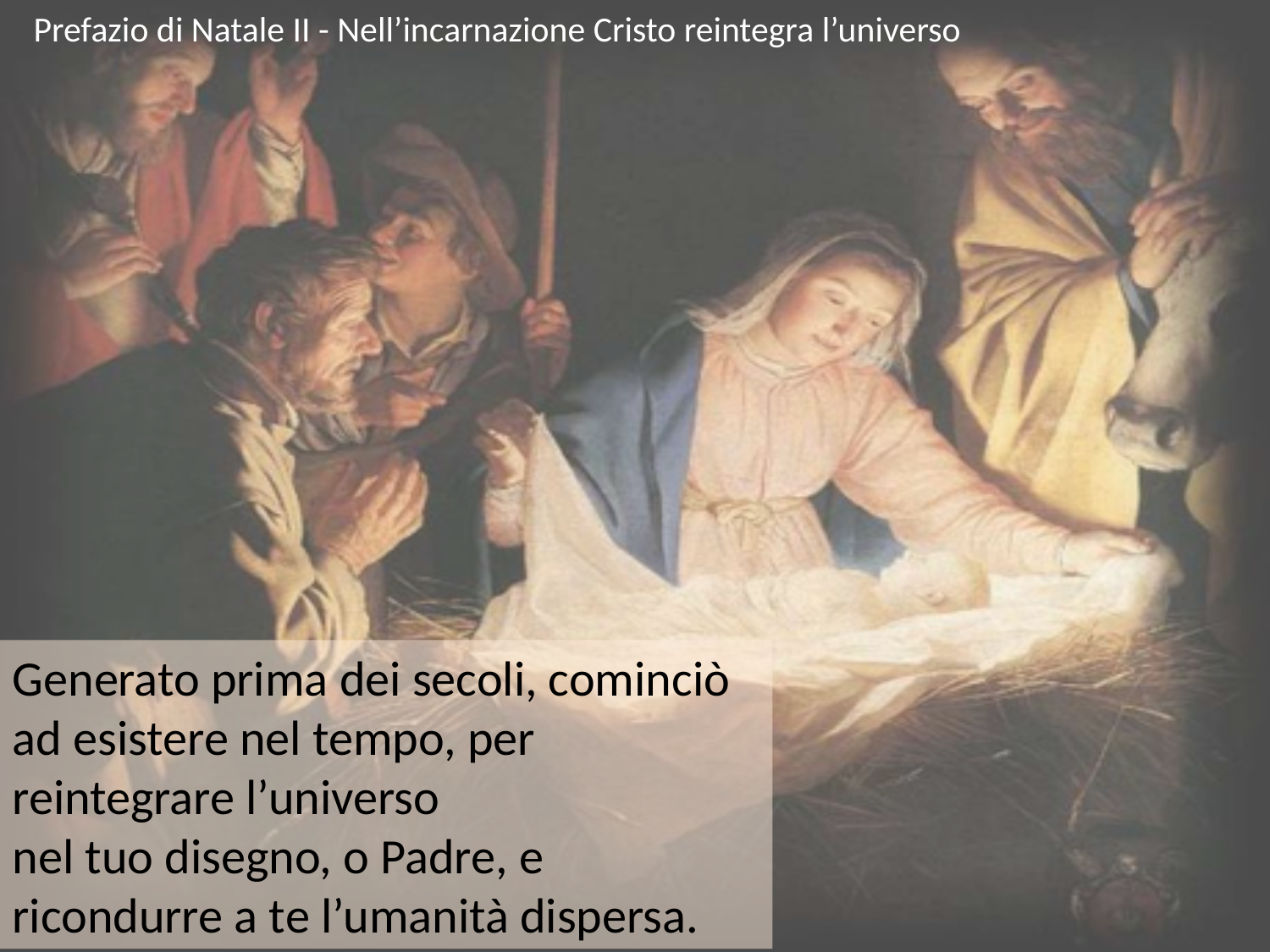

Prefazio di Natale II - Nell’incarnazione Cristo reintegra l’universo
Generato prima dei secoli,  cominciò ad esistere nel tempo,  per reintegrare l’universo
nel tuo disegno, o Padre,  e ricondurre a te l’umanità dispersa.